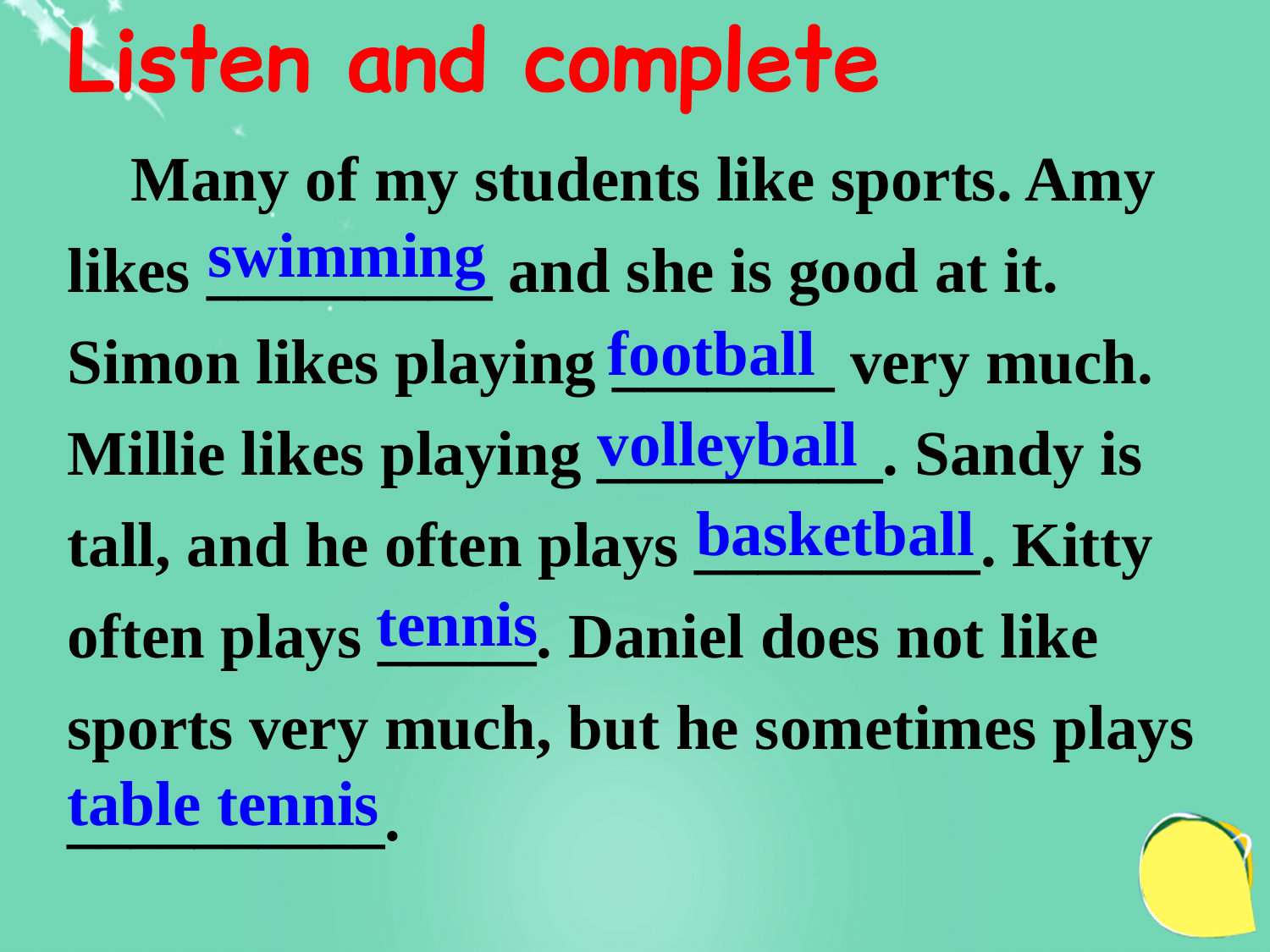

Listen and complete
    Many of my students like sports. Amy likes _________ and she is good at it. Simon likes playing _______ very much. Millie likes playing _________. Sandy is tall, and he often plays _________. Kitty often plays _____. Daniel does not like sports very much, but he sometimes plays __________.
swimming
football
volleyball
basketball
tennis
table tennis